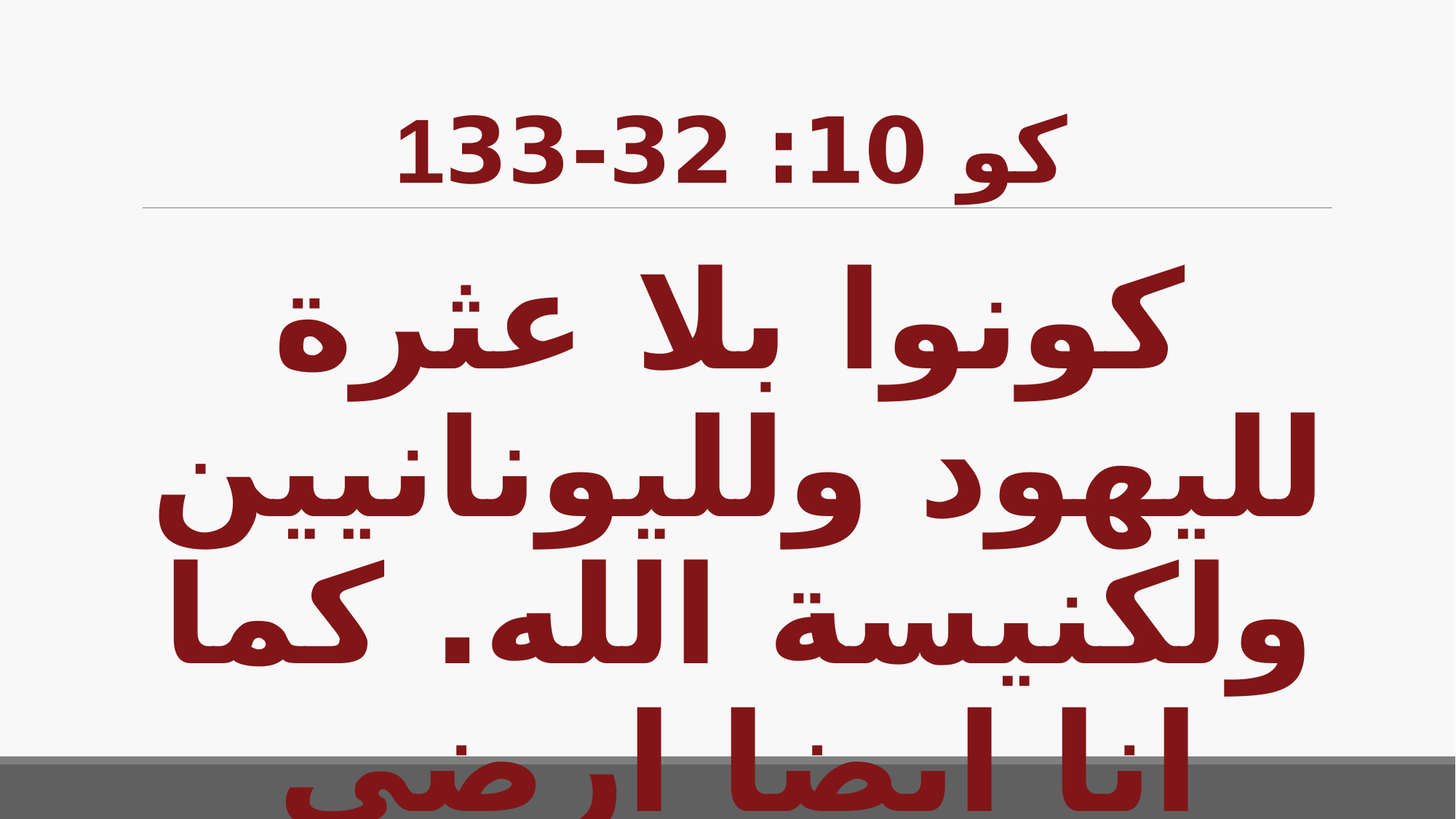

# 1كو 10: 32-33
كونوا بلا عثرة لليهود ولليونانيين ولكنيسة الله. كما انا ايضا ارضي الجميع في كل شيء